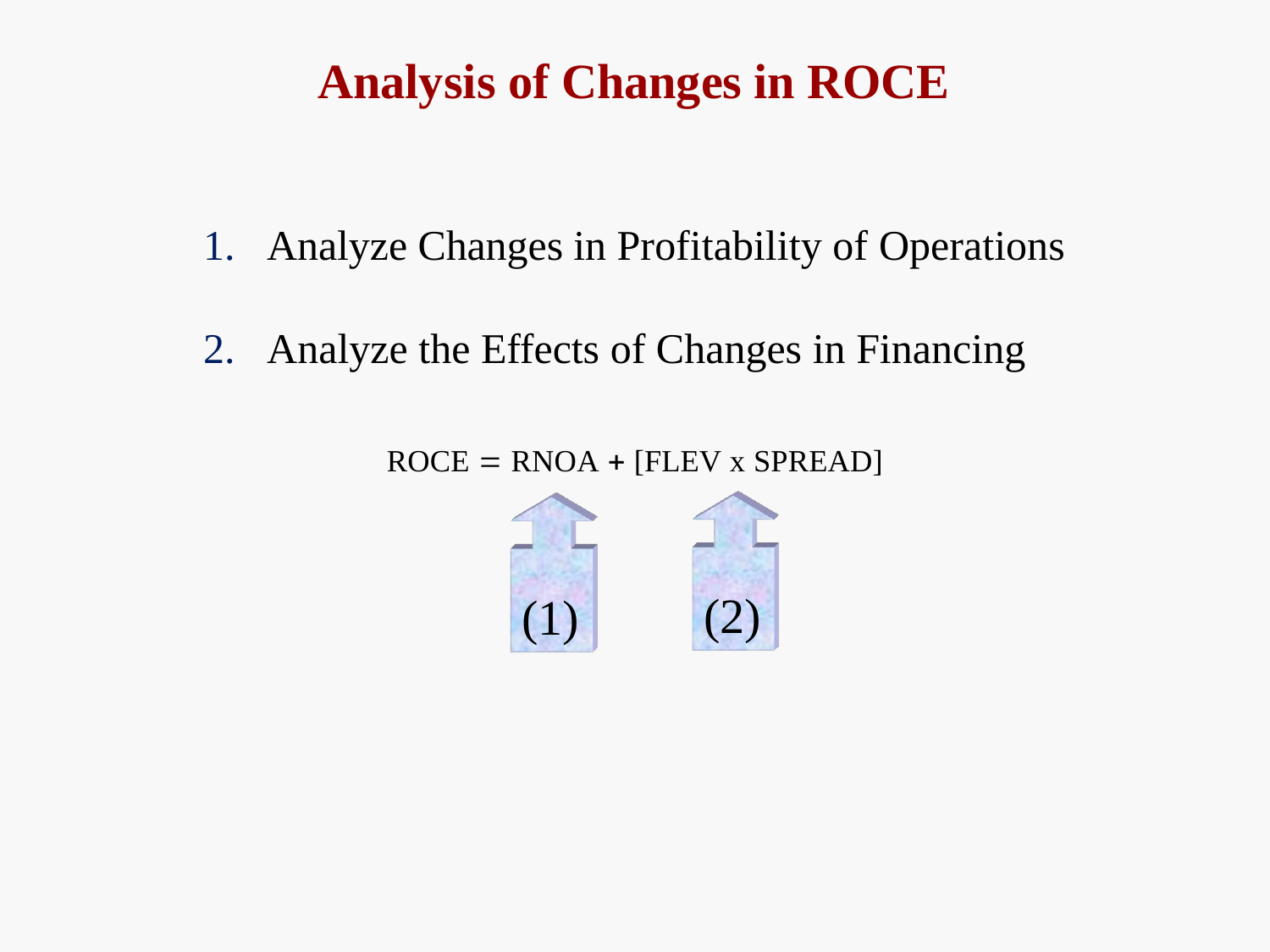

# Analysis of Changes in ROCE
Analyze Changes in Profitability of Operations

Analyze the Effects of Changes in Financing

ROCE = RNOA + [FLEV x SPREAD]

(2)
(1)